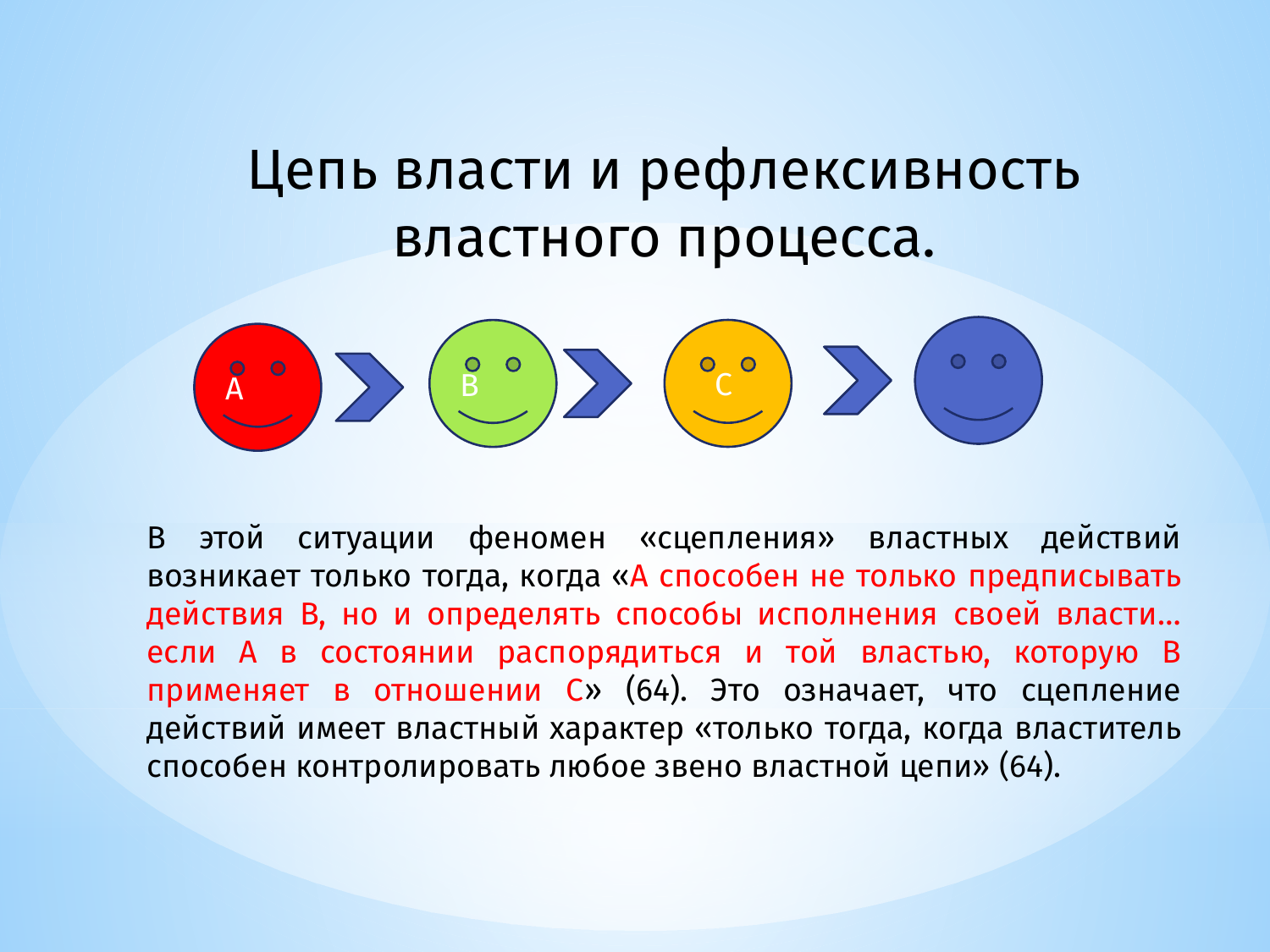

Цепь власти и рефлексивность властного процесса.

В этой ситуации феномен «сцепления» властных действий возникает только тогда, когда «А способен не только предписывать действия В, но и определять способы исполнения своей власти… если А в состоянии распорядиться и той властью, которую В применяет в отношении С» (64). Это означает, что сцепление действий имеет властный характер «только тогда, когда властитель способен контролировать любое звено властной цепи» (64).

С
В
А